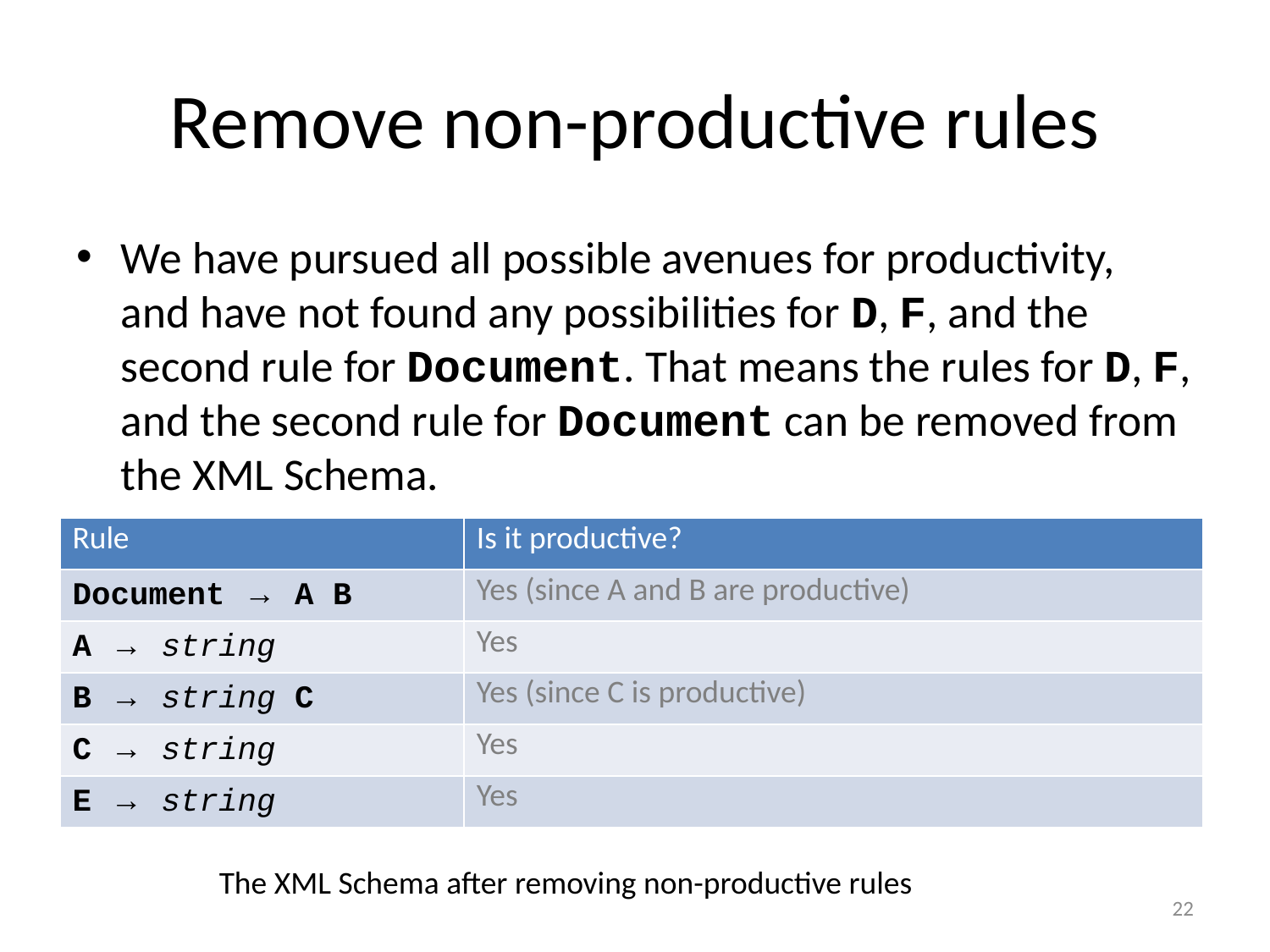

# Remove non-productive rules
We have pursued all possible avenues for productivity, and have not found any possibilities for D, F, and the second rule for Document. That means the rules for D, F, and the second rule for Document can be removed from the XML Schema.
| Rule | Is it productive? |
| --- | --- |
| Document → A B | Yes (since A and B are productive) |
| A → string | Yes |
| B → string C | Yes (since C is productive) |
| C → string | Yes |
| E → string | Yes |
The XML Schema after removing non-productive rules
22